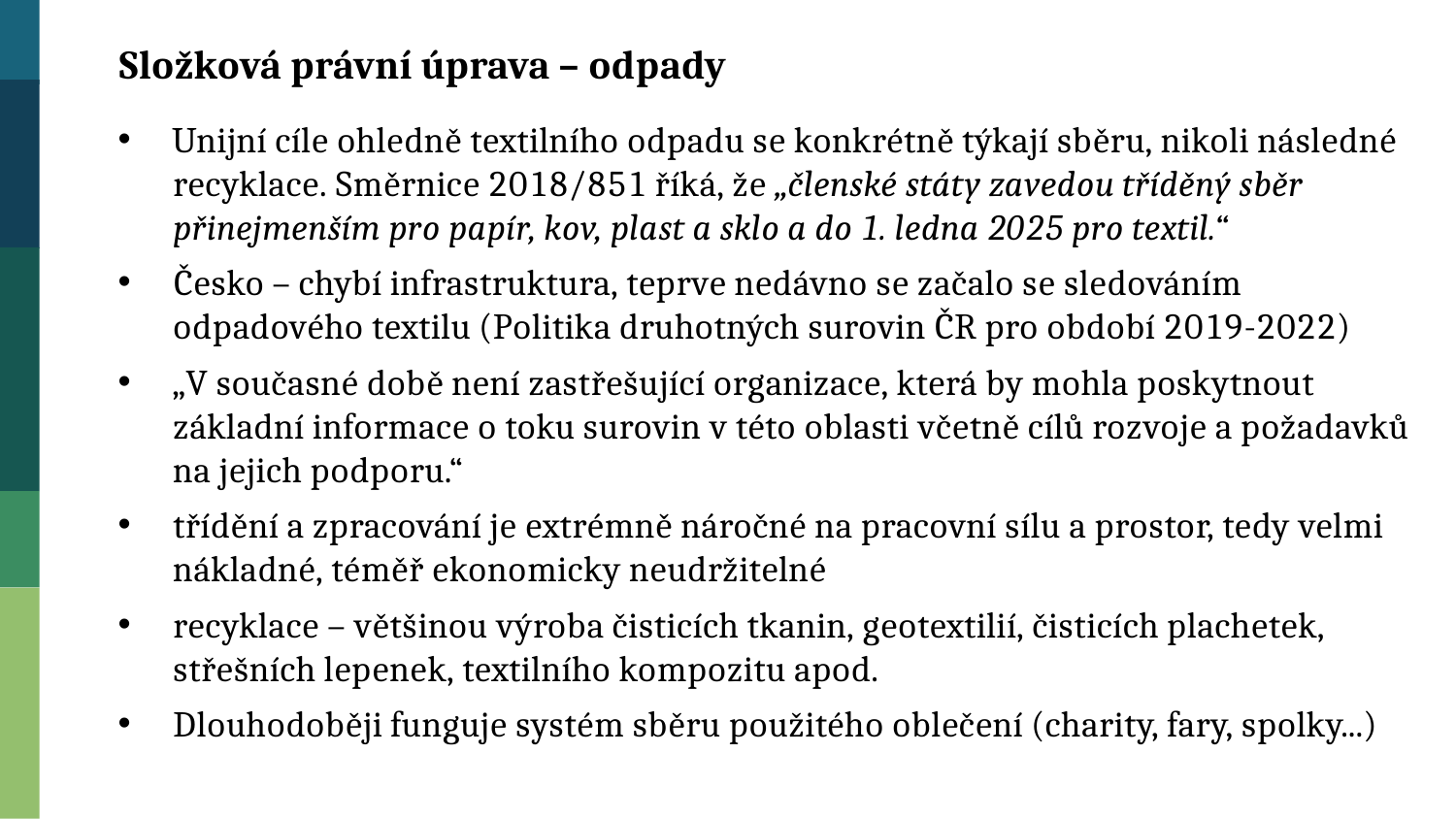

Složková právní úprava – odpady

Unijní cíle ohledně textilního odpadu se konkrétně týkají sběru, nikoli následné recyklace. Směrnice 2018/851 říká, že „členské státy zavedou tříděný sběr přinejmenším pro papír, kov, plast a sklo a do 1. ledna 2025 pro textil.“
Česko – chybí infrastruktura, teprve nedávno se začalo se sledováním odpadového textilu (Politika druhotných surovin ČR pro období 2019-2022)
„V současné době není zastřešující organizace, která by mohla poskytnout základní informace o toku surovin v této oblasti včetně cílů rozvoje a požadavků na jejich podporu.“
třídění a zpracování je extrémně náročné na pracovní sílu a prostor, tedy velmi nákladné, téměř ekonomicky neudržitelné
recyklace – většinou výroba čisticích tkanin, geotextilií, čisticích plachetek, střešních lepenek, textilního kompozitu apod.
Dlouhodoběji funguje systém sběru použitého oblečení (charity, fary, spolky...)

28